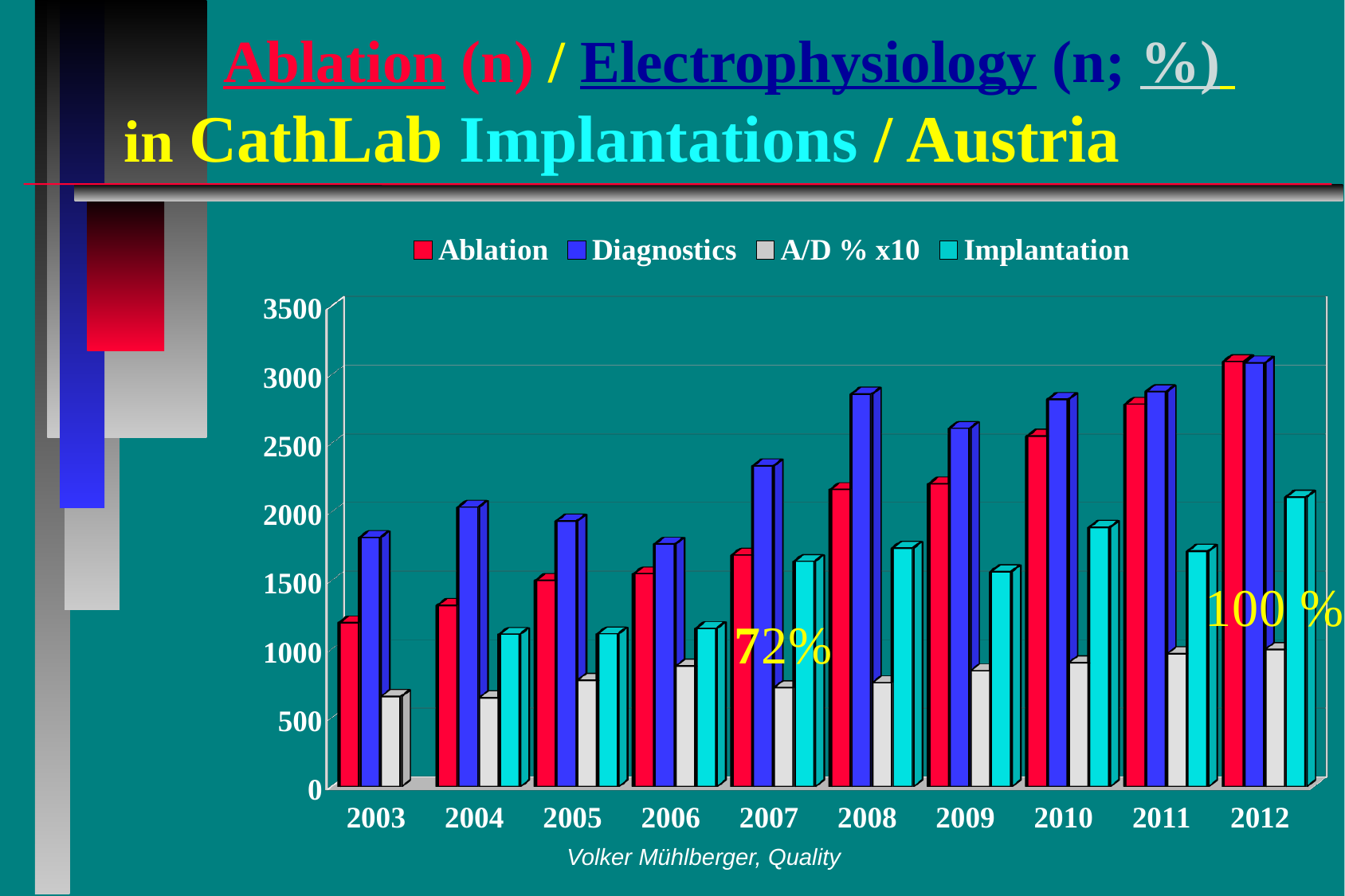

# Ablation (n) / Electrophysiology (n; %) 	in CathLab Implantations / Austria

[unsupported chart]

Volker Mühlberger, Quality